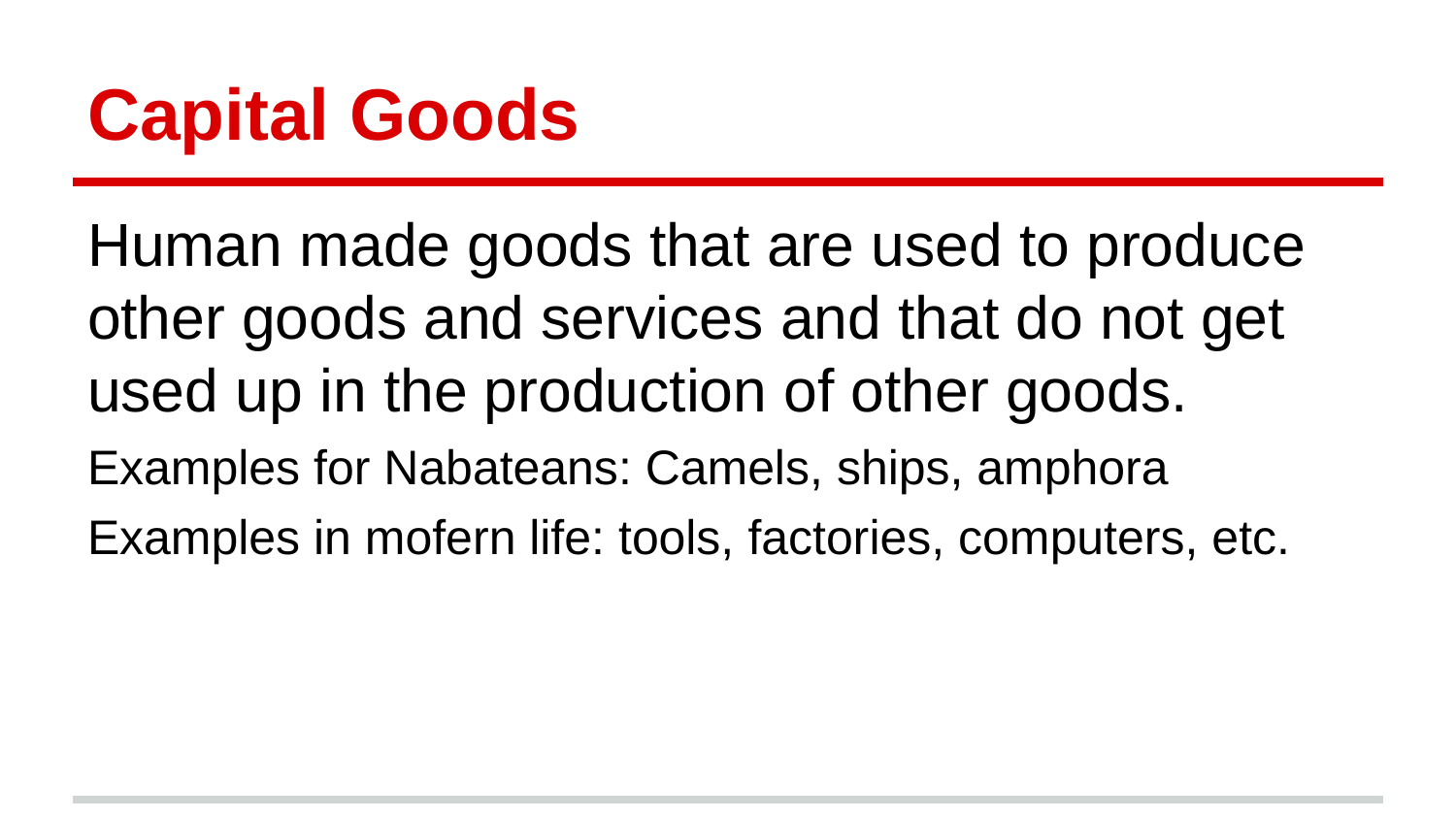

# Capital Goods
Human made goods that are used to produce other goods and services and that do not get used up in the production of other goods.
Examples for Nabateans: Camels, ships, amphora
Examples in mofern life: tools, factories, computers, etc.